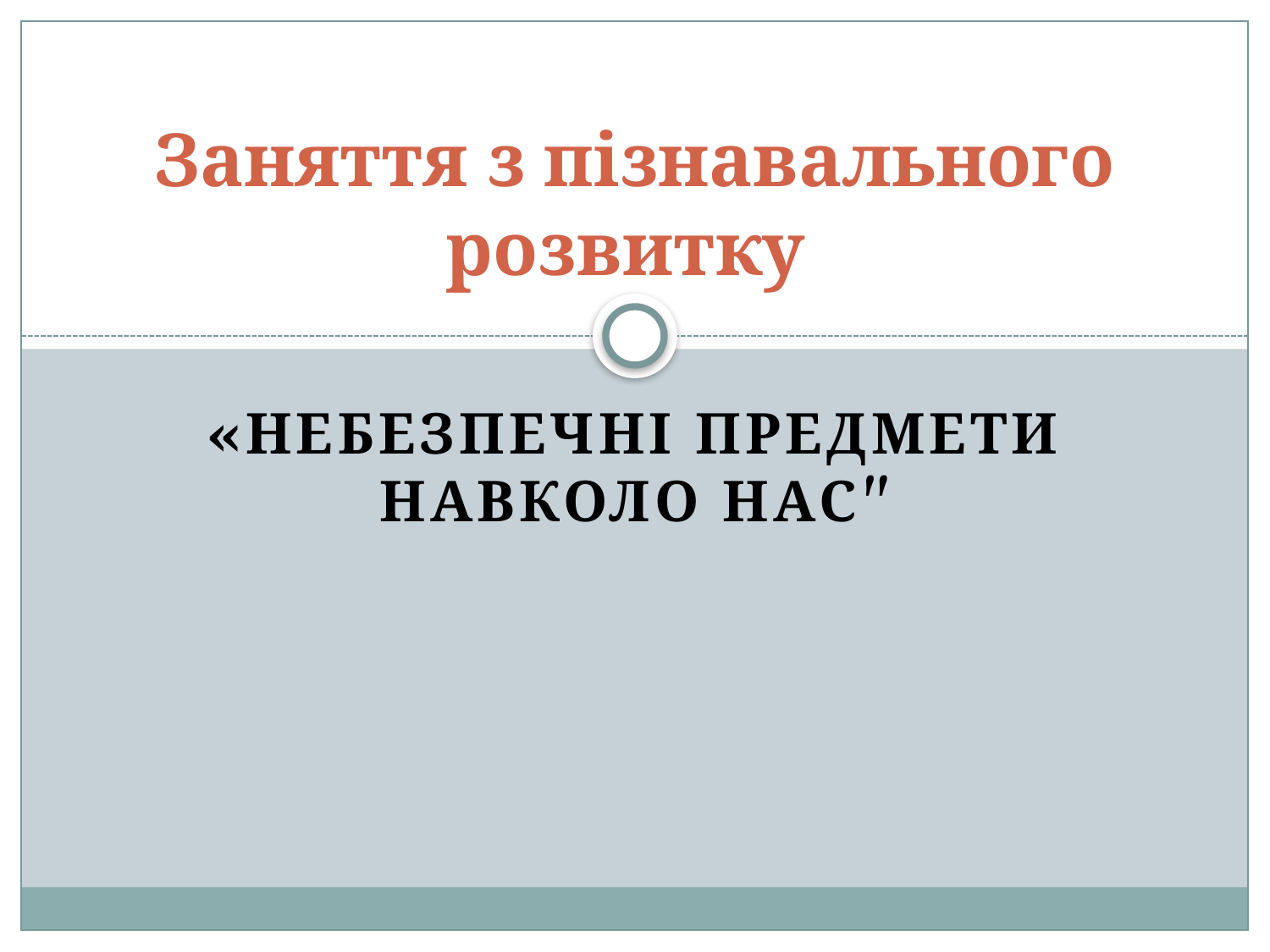

# Заняття з пізнавального розвитку
«Небезпечні предмети навколо нас"